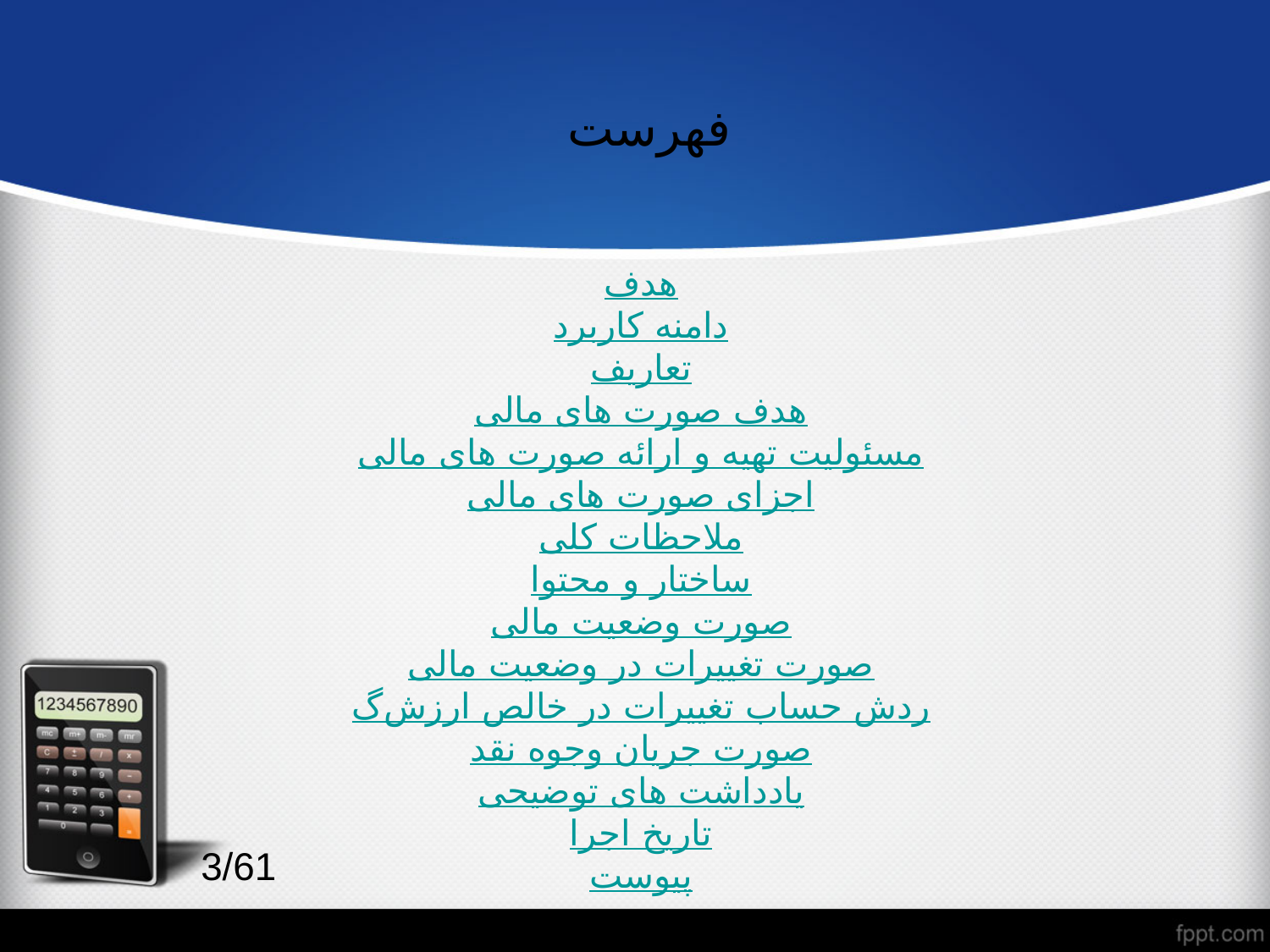

فهرست
هدف
دامنه کاربرد
تعاریف
هدف صورت های مالی
مسئولیت تهیه و ارائه صورت های مالی
اجزای صورت های مالی
ملاحظات کلی
ساختار و محتوا
صورت وضعیت مالی
صورت تغییرات در وضعیت مالی
گردش حساب تغییرات در خالص ارزش
صورت جریان وجوه نقد
یادداشت های توضیحی
تاریخ اجرا
پیوست
3/61